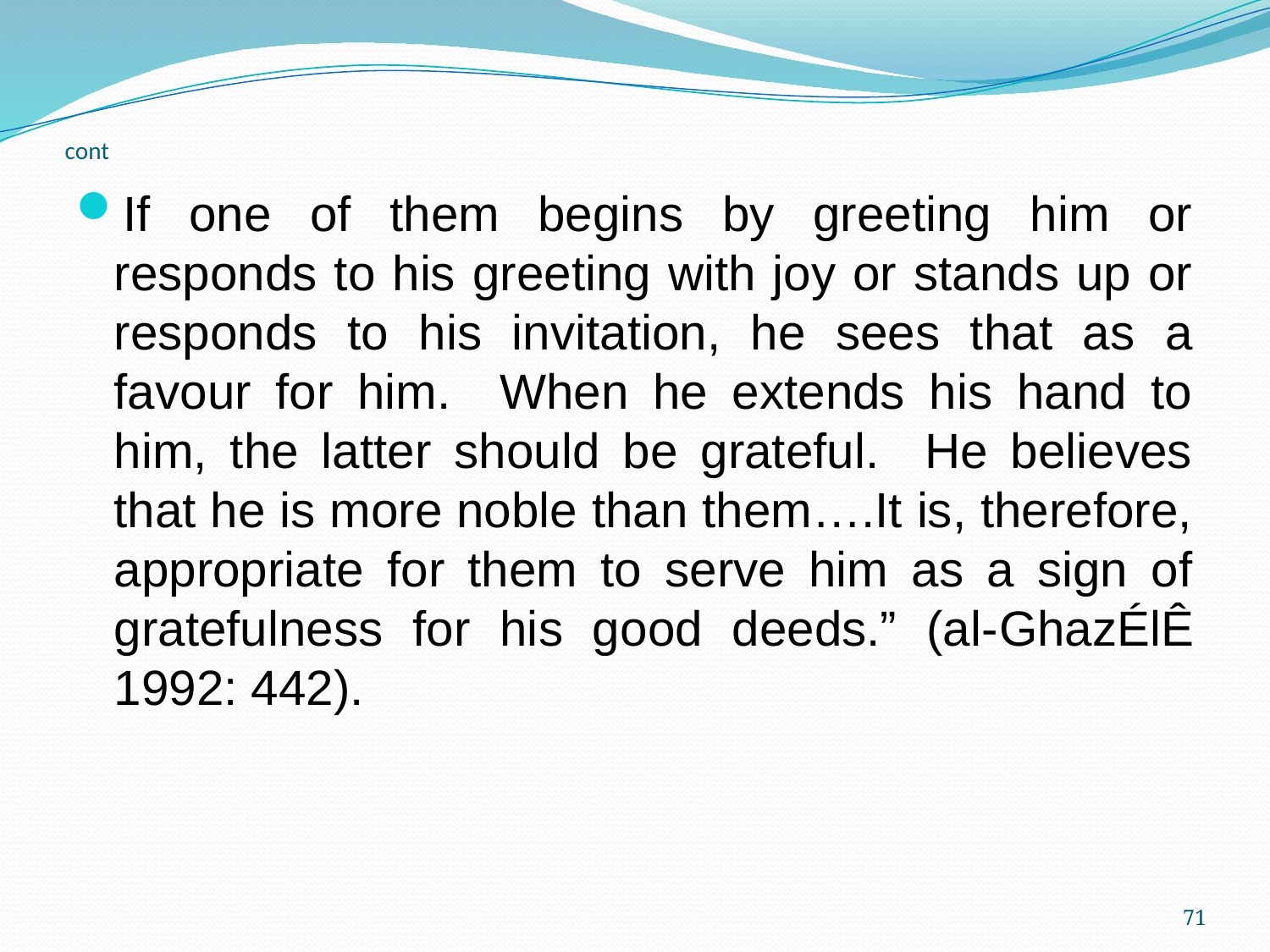

# cont
If one of them begins by greeting him or responds to his greeting with joy or stands up or responds to his invitation, he sees that as a favour for him.  When he extends his hand to him, the latter should be grateful.  He believes that he is more noble than them….It is, therefore, appropriate for them to serve him as a sign of gratefulness for his good deeds.” (al-GhazÉlÊ 1992: 442).

71